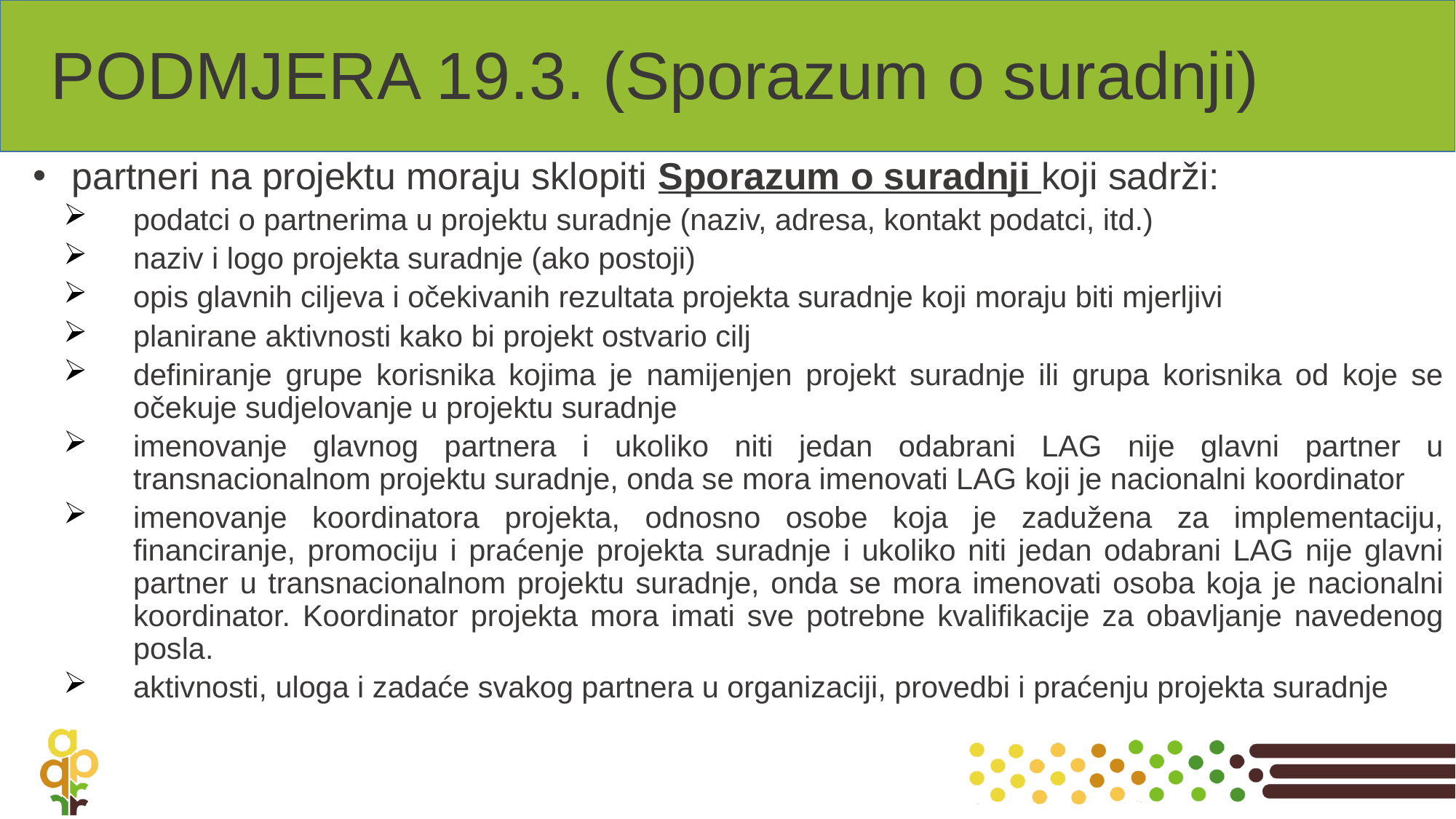

# PODMJERA 19.3. (Sporazum o suradnji)
  partneri na projektu moraju sklopiti Sporazum o suradnji koji sadrži:
podatci o partnerima u projektu suradnje (naziv, adresa, kontakt podatci, itd.)
naziv i logo projekta suradnje (ako postoji)
opis glavnih ciljeva i očekivanih rezultata projekta suradnje koji moraju biti mjerljivi
planirane aktivnosti kako bi projekt ostvario cilj
definiranje grupe korisnika kojima je namijenjen projekt suradnje ili grupa korisnika od koje se očekuje sudjelovanje u projektu suradnje
imenovanje glavnog partnera i ukoliko niti jedan odabrani LAG nije glavni partner u transnacionalnom projektu suradnje, onda se mora imenovati LAG koji je nacionalni koordinator
imenovanje koordinatora projekta, odnosno osobe koja je zadužena za implementaciju, financiranje, promociju i praćenje projekta suradnje i ukoliko niti jedan odabrani LAG nije glavni partner u transnacionalnom projektu suradnje, onda se mora imenovati osoba koja je nacionalni koordinator. Koordinator projekta mora imati sve potrebne kvalifikacije za obavljanje navedenog posla.
aktivnosti, uloga i zadaće svakog partnera u organizaciji, provedbi i praćenju projekta suradnje